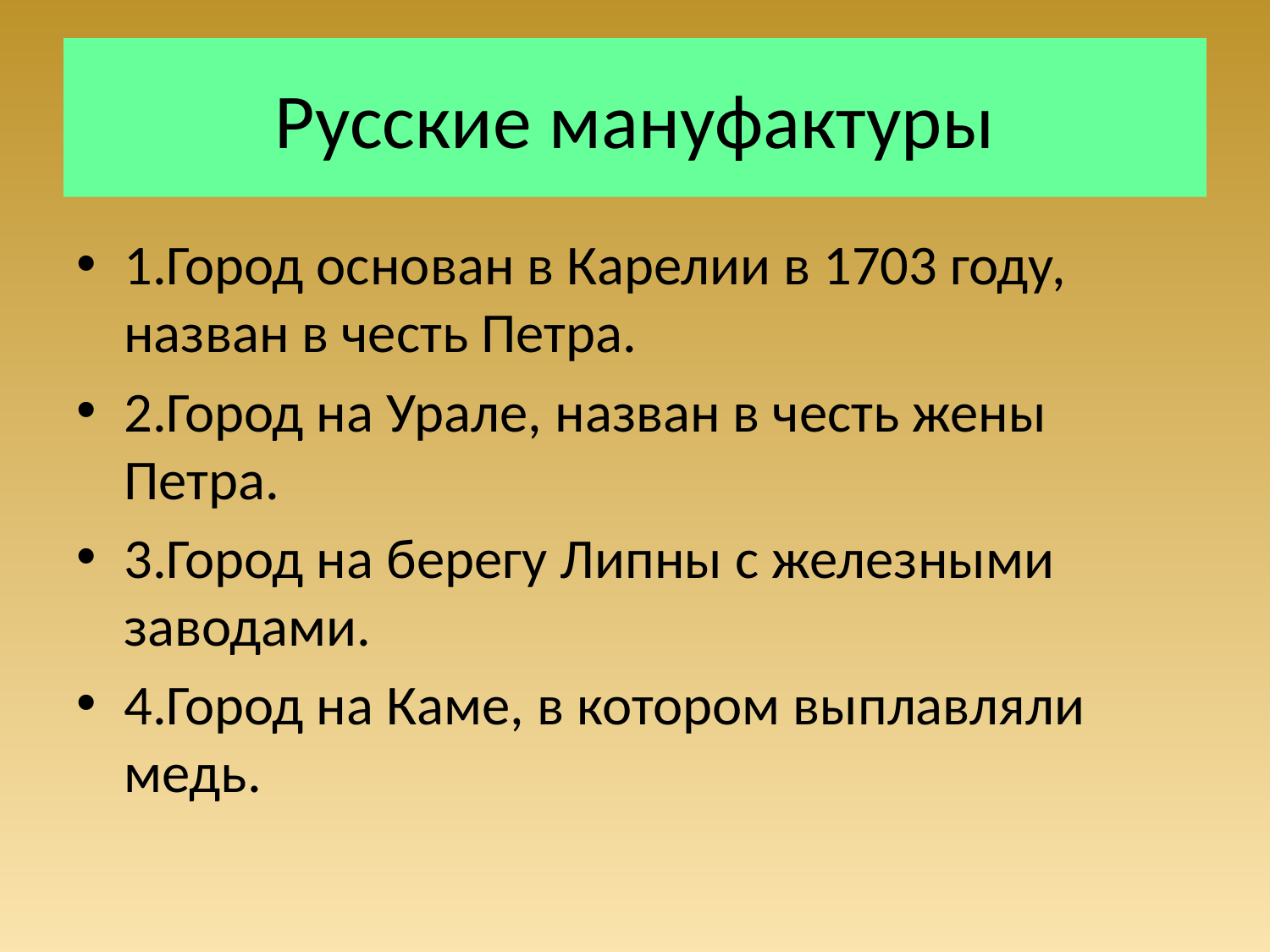

# Русские мануфактуры
1.Город основан в Карелии в 1703 году, назван в честь Петра.
2.Город на Урале, назван в честь жены Петра.
3.Город на берегу Липны с железными заводами.
4.Город на Каме, в котором выплавляли медь.